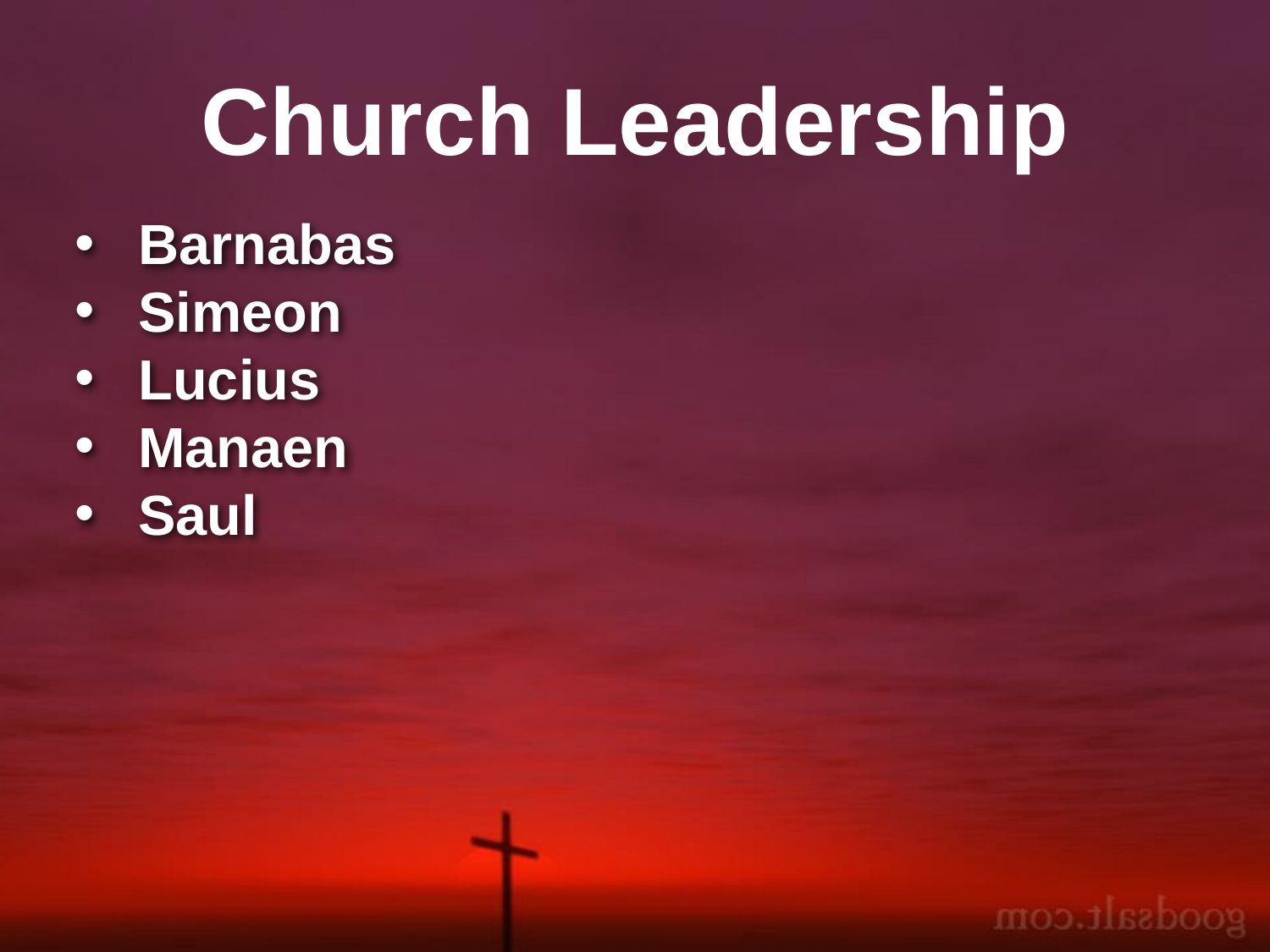

Church Leadership
Barnabas
Simeon
Lucius
Manaen
Saul